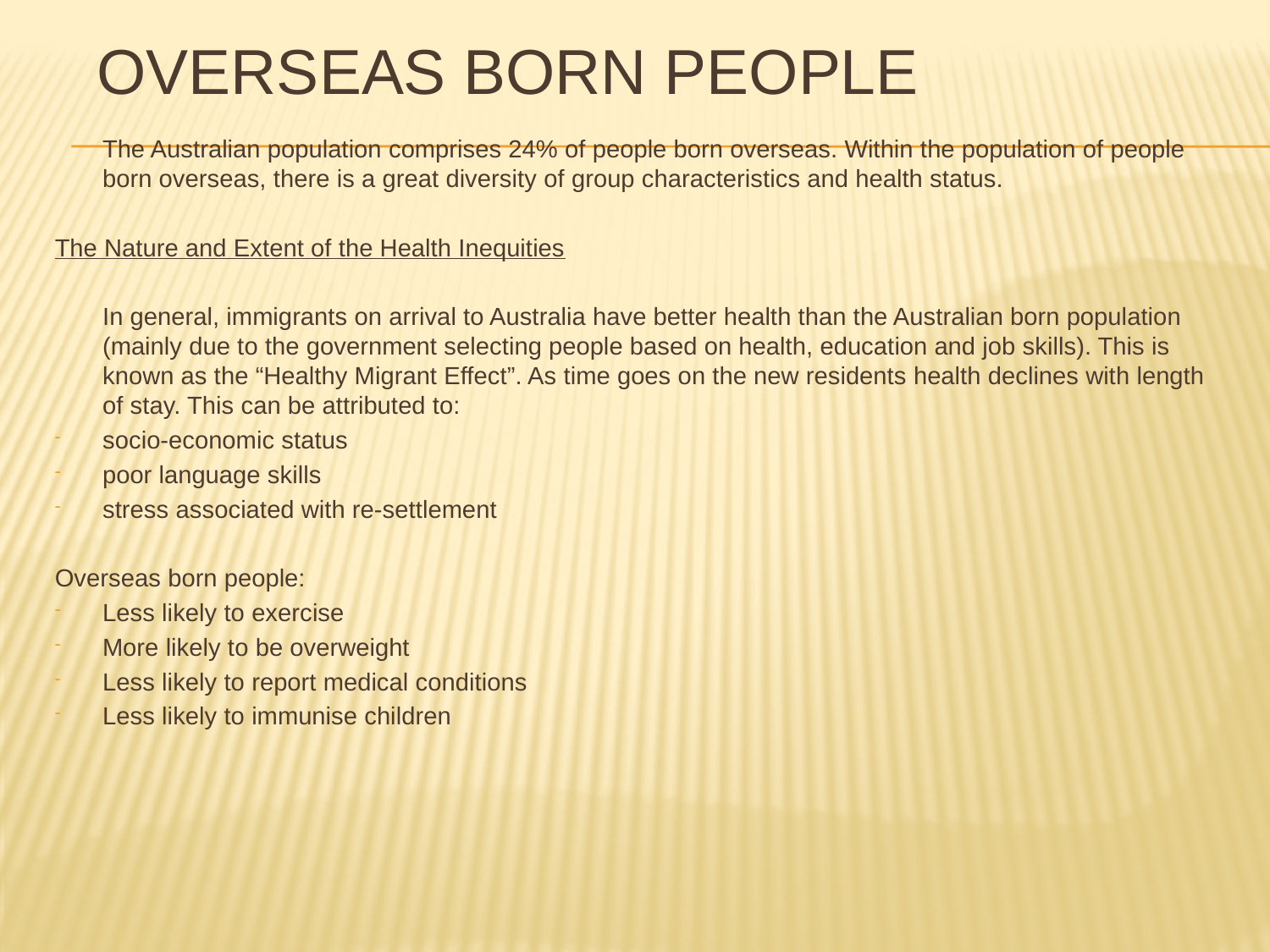

# OVERSEAS BORN PEOPLE
	The Australian population comprises 24% of people born overseas. Within the population of people born overseas, there is a great diversity of group characteristics and health status.

The Nature and Extent of the Health Inequities

	In general, immigrants on arrival to Australia have better health than the Australian born population (mainly due to the government selecting people based on health, education and job skills). This is known as the “Healthy Migrant Effect”. As time goes on the new residents health declines with length of stay. This can be attributed to:
socio-economic status
poor language skills
stress associated with re-settlement

Overseas born people:
Less likely to exercise
More likely to be overweight
Less likely to report medical conditions
Less likely to immunise children